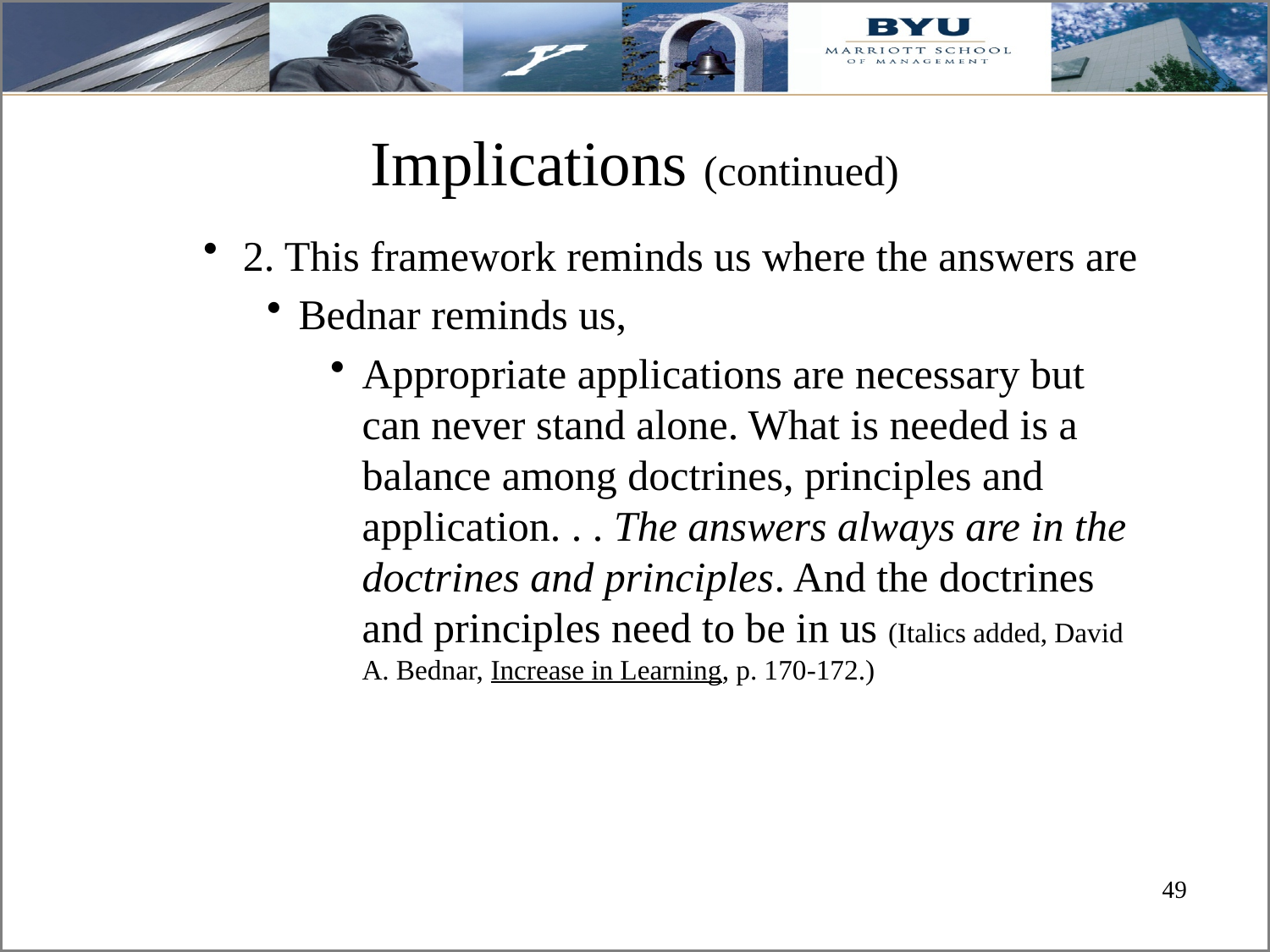

# Implications (continued)
2. This framework reminds us where the answers are
Bednar reminds us,
Appropriate applications are necessary but can never stand alone. What is needed is a balance among doctrines, principles and application. . . The answers always are in the doctrines and principles. And the doctrines and principles need to be in us (Italics added, David A. Bednar, Increase in Learning, p. 170-172.)